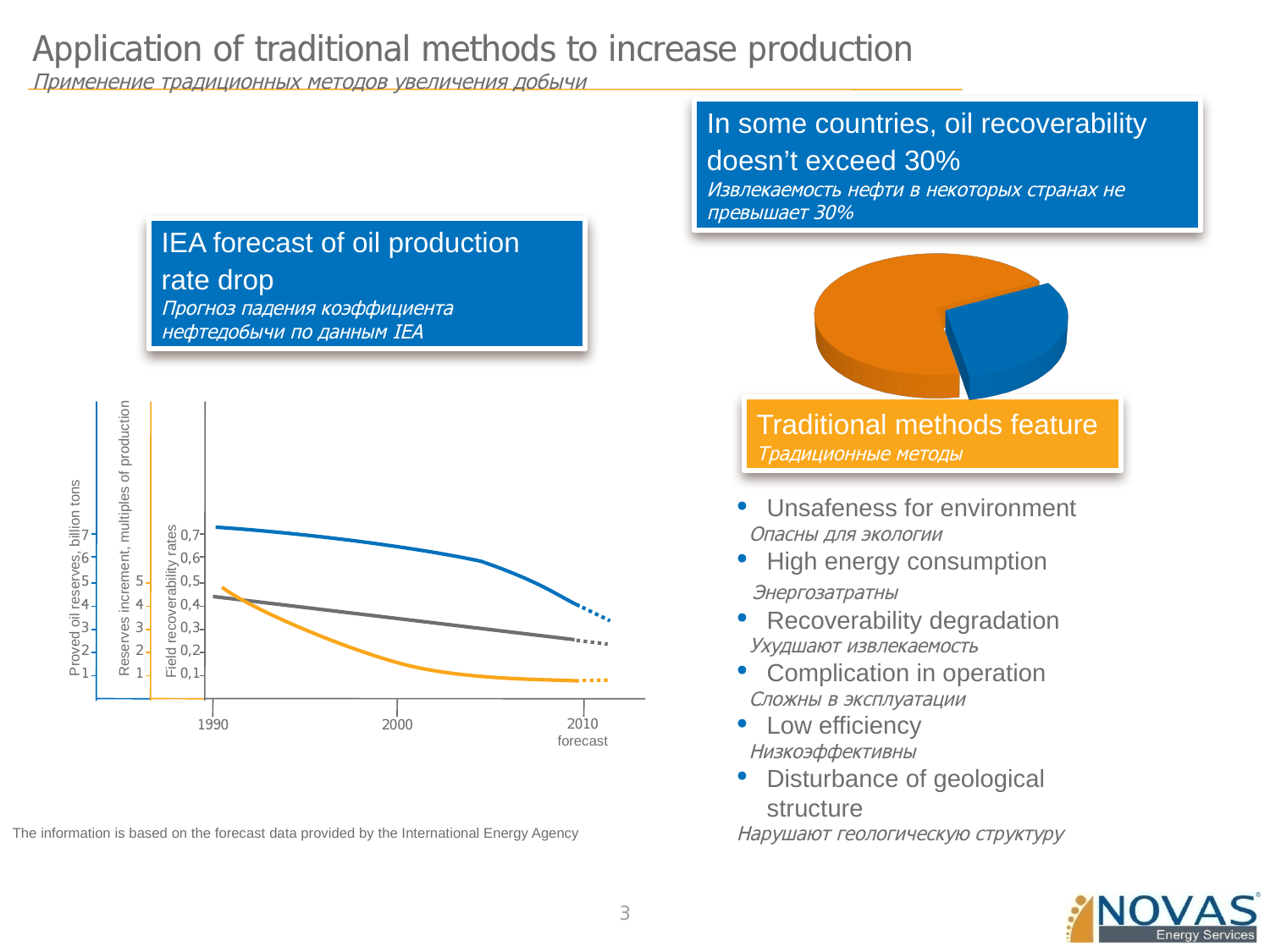

# Application of traditional methods to increase production Применение традиционных методов увеличения добычи
In some countries, oil recoverability doesn’t exceed 30%
Извлекаемость нефти в некоторых странах не превышает 30%

[unsupported chart]

IEA forecast of oil production rate drop
Прогноз падения коэффициента нефтедобычи по данным IEA
5
4
3
2
1
Reserves increment, multiples of production
7
0,7

6
0,6
Proved oil reserves, billion tons
5
0,5
Field recoverability rates

4
0,4

3
0,3
2
0,2
1
0,1
2010
forecast
1990
2000
Traditional methods feature Традиционные методы
Unsafeness for environment
  Опасны для экологии
High energy consumption
  Энергозатратны
Recoverability degradation
  Ухудшают извлекаемость
Complication in operation
  Сложны в эксплуатации
Low efficiency
  Низкоэффективны
Disturbance of geological structure
Нарушают геологическую структуру

The information is based on the forecast data provided by the International Energy Agency

3